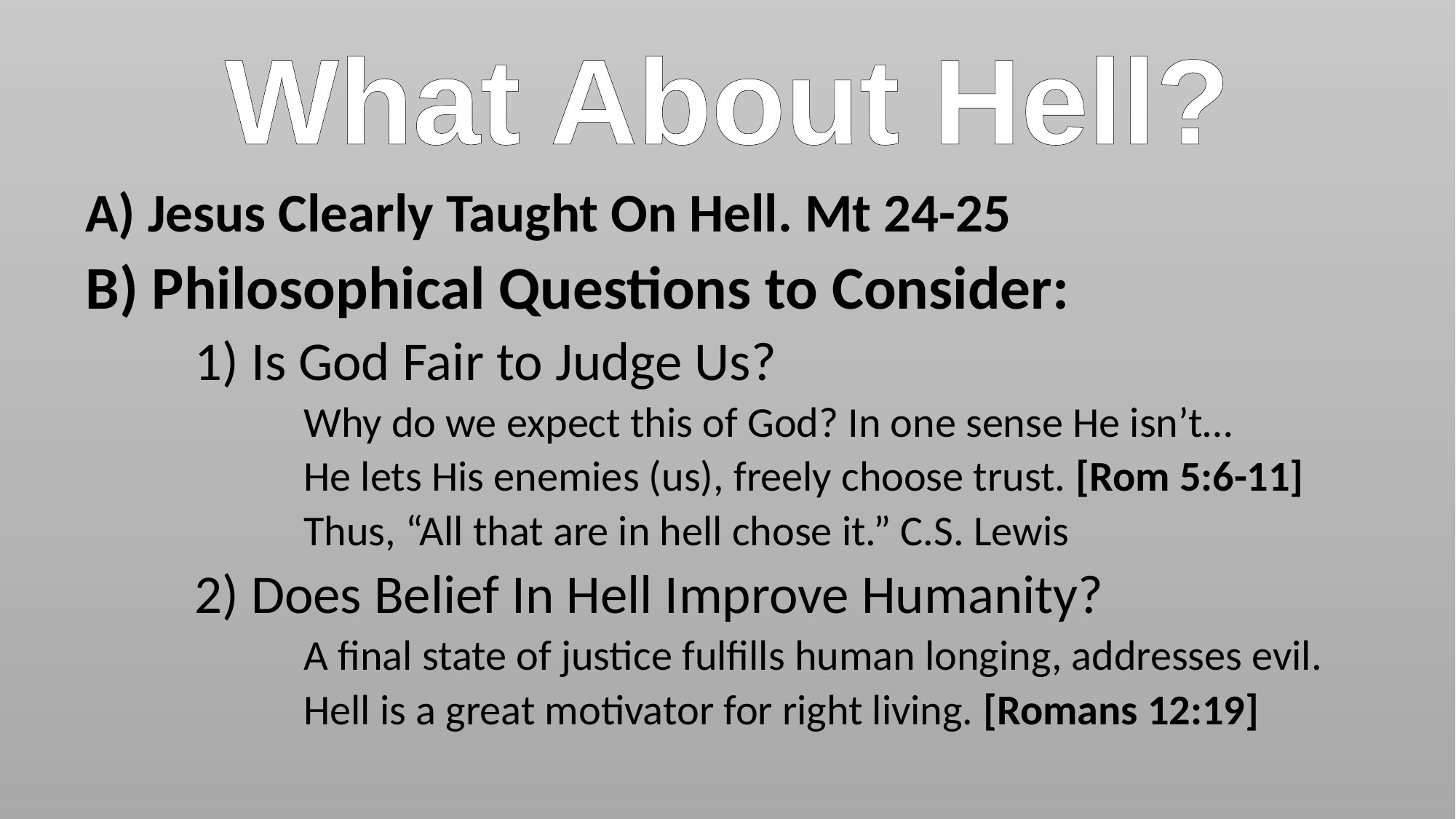

# What About Hell?
A) Jesus Clearly Taught On Hell. Mt 24-25
B) Philosophical Questions to Consider:
	1) Is God Fair to Judge Us?
		Why do we expect this of God? In one sense He isn’t…
		He lets His enemies (us), freely choose trust. [Rom 5:6-11]
		Thus, “All that are in hell chose it.” C.S. Lewis
	2) Does Belief In Hell Improve Humanity?
		A final state of justice fulfills human longing, addresses evil.
		Hell is a great motivator for right living. [Romans 12:19]